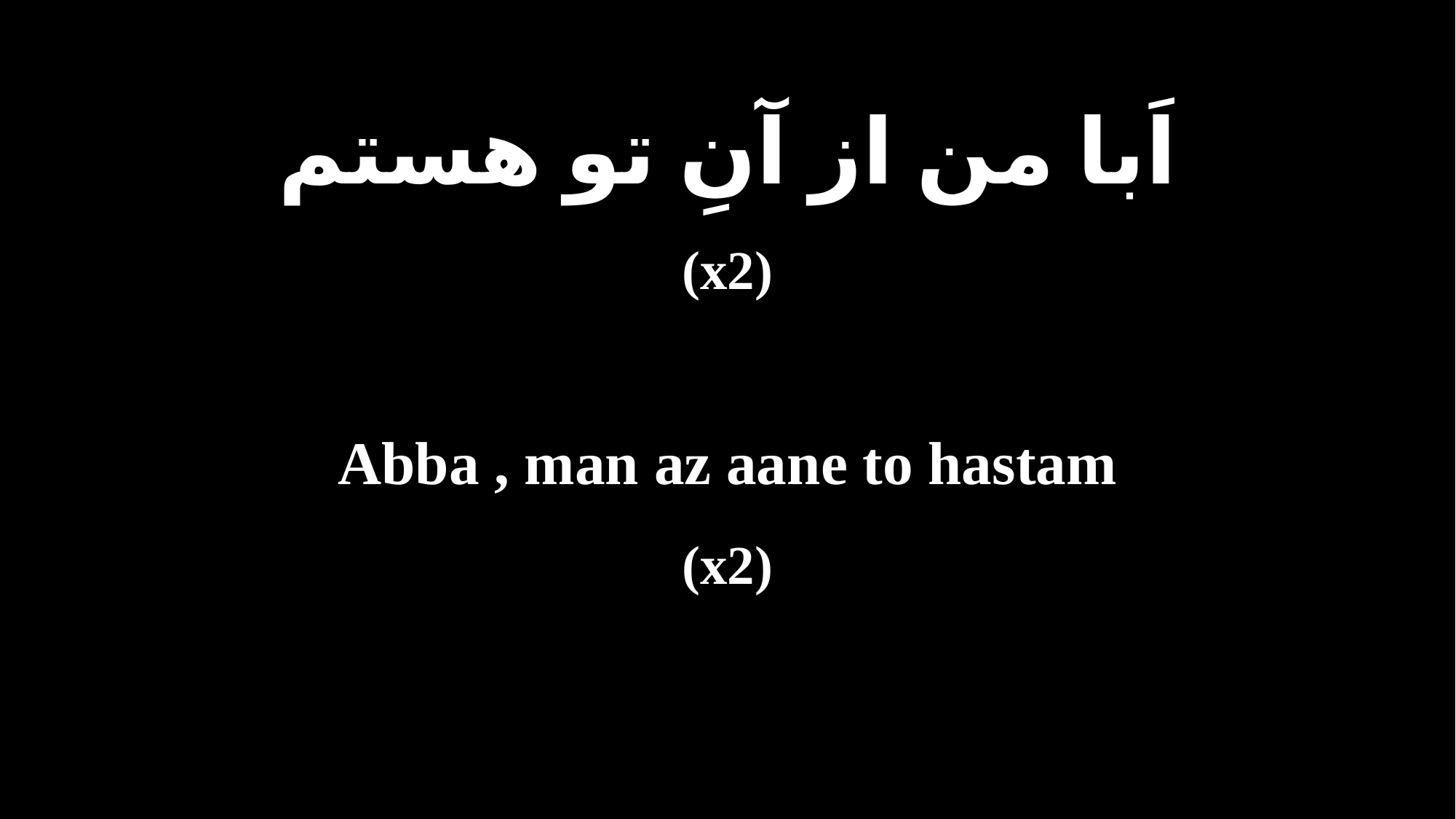

اَبا من از آنِ تو هستم
(x2)

Abba , man az aane to hastam
(x2)